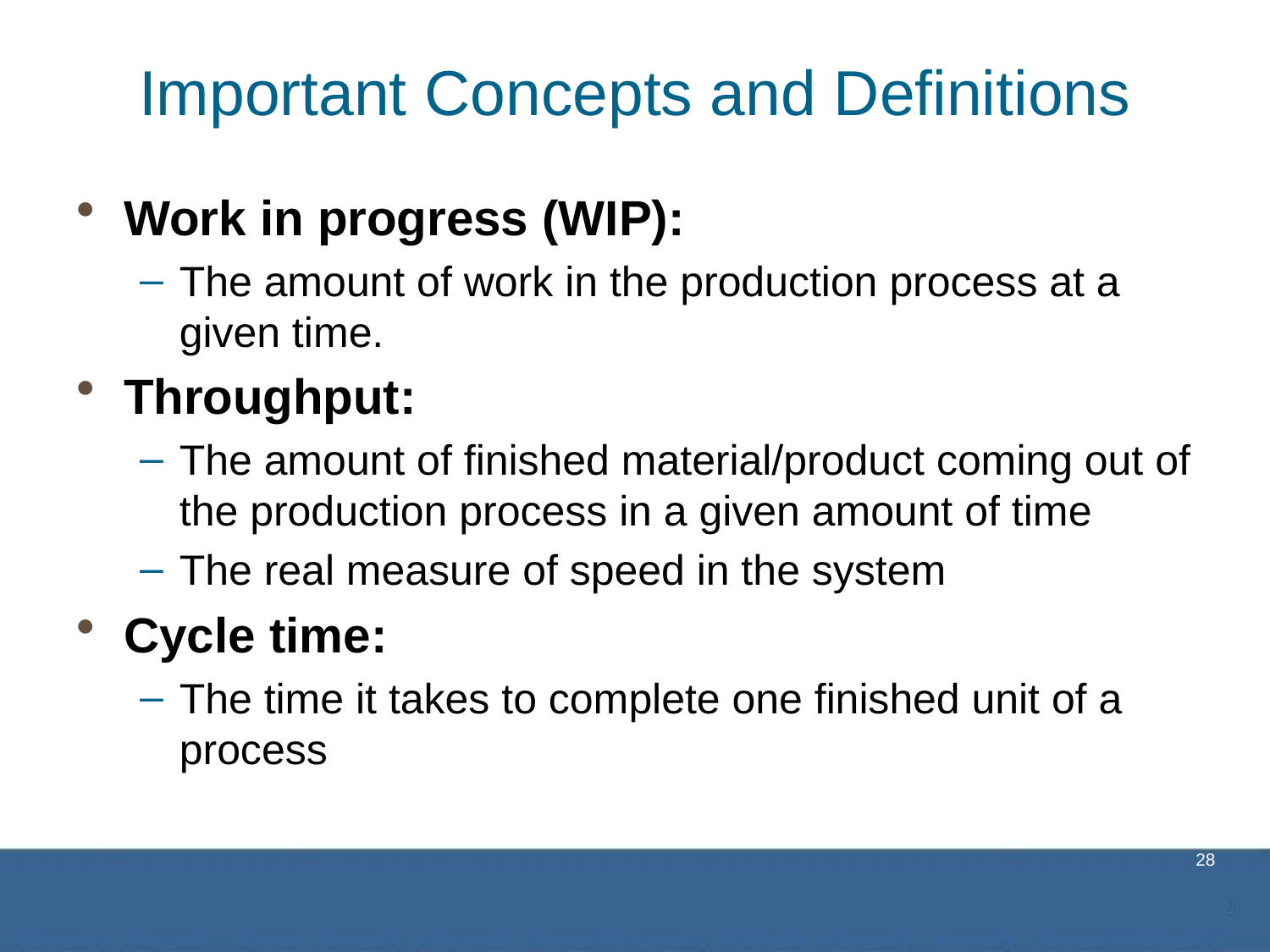

# Important Concepts and Definitions
Work in progress (WIP):
The amount of work in the production process at a given time.
Throughput:
The amount of finished material/product coming out of the production process in a given amount of time
The real measure of speed in the system
Cycle time:
The time it takes to complete one finished unit of a process